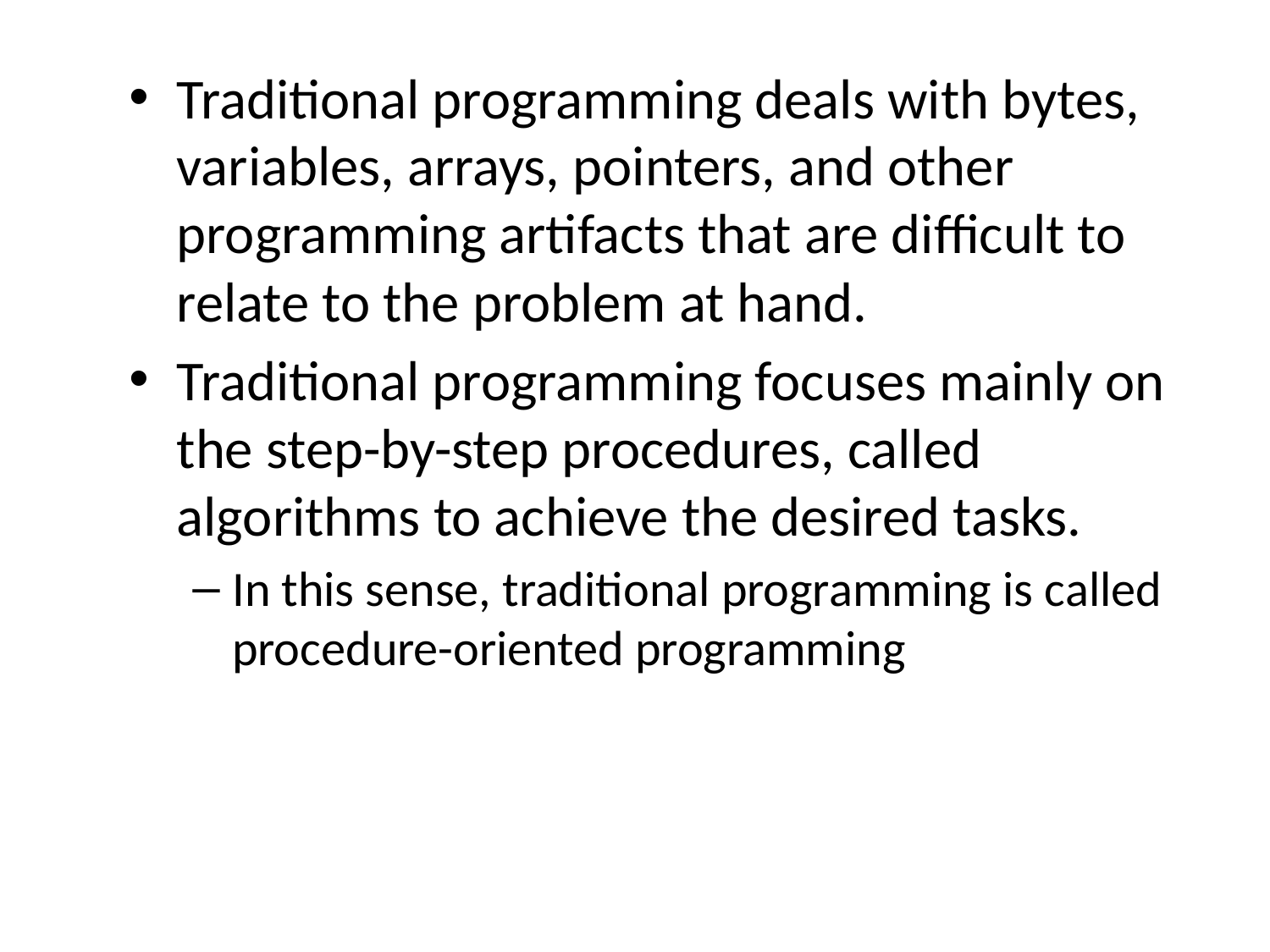

Traditional programming deals with bytes, variables, arrays, pointers, and other programming artifacts that are difficult to relate to the problem at hand.
Traditional programming focuses mainly on the step-by-step procedures, called algorithms to achieve the desired tasks.
In this sense, traditional programming is called procedure-oriented programming